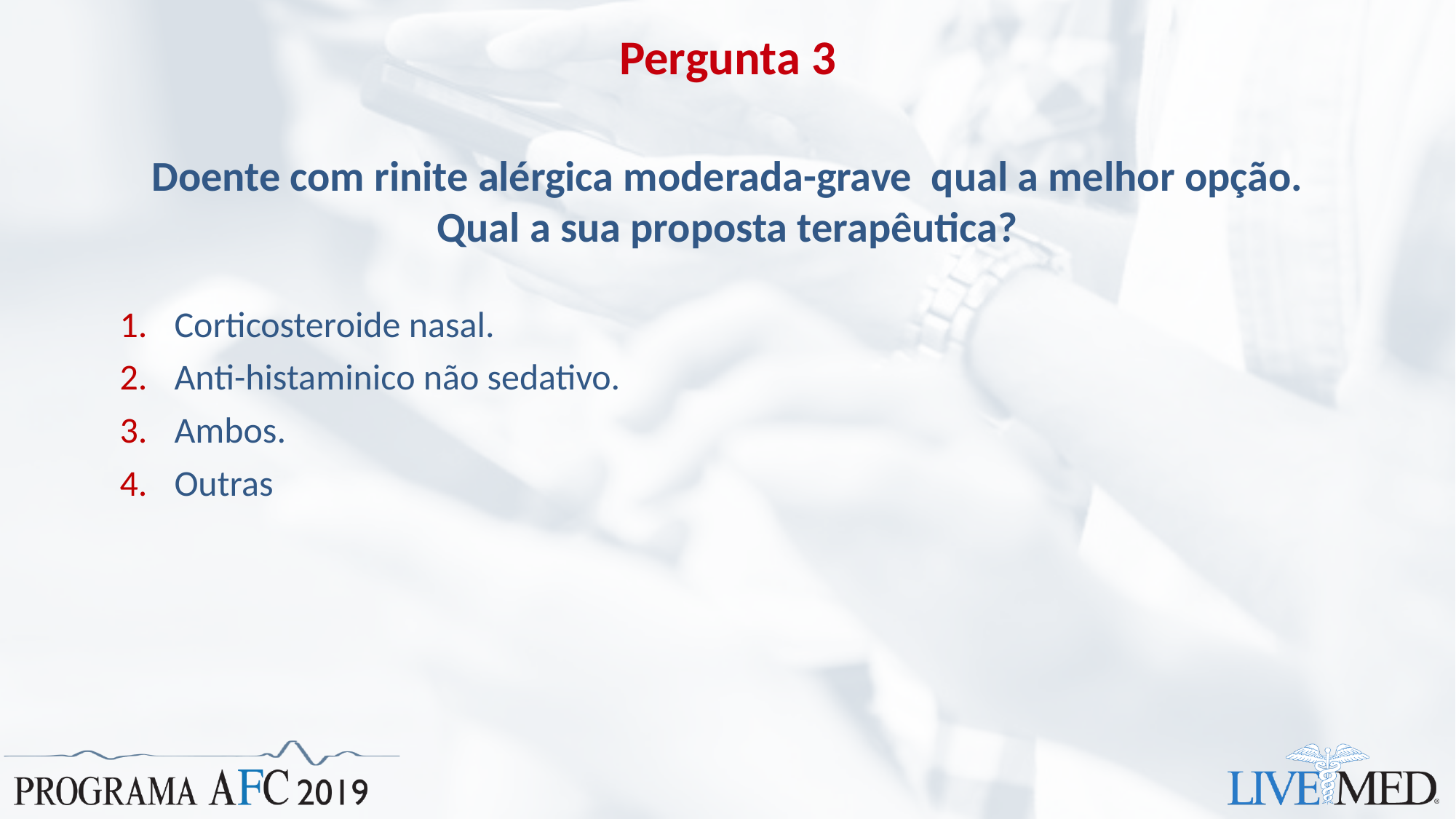

# Pergunta 3
Doente com rinite alérgica moderada-grave  qual a melhor opção. Qual a sua proposta terapêutica?
Corticosteroide nasal.
Anti-histaminico não sedativo.
Ambos.
Outras